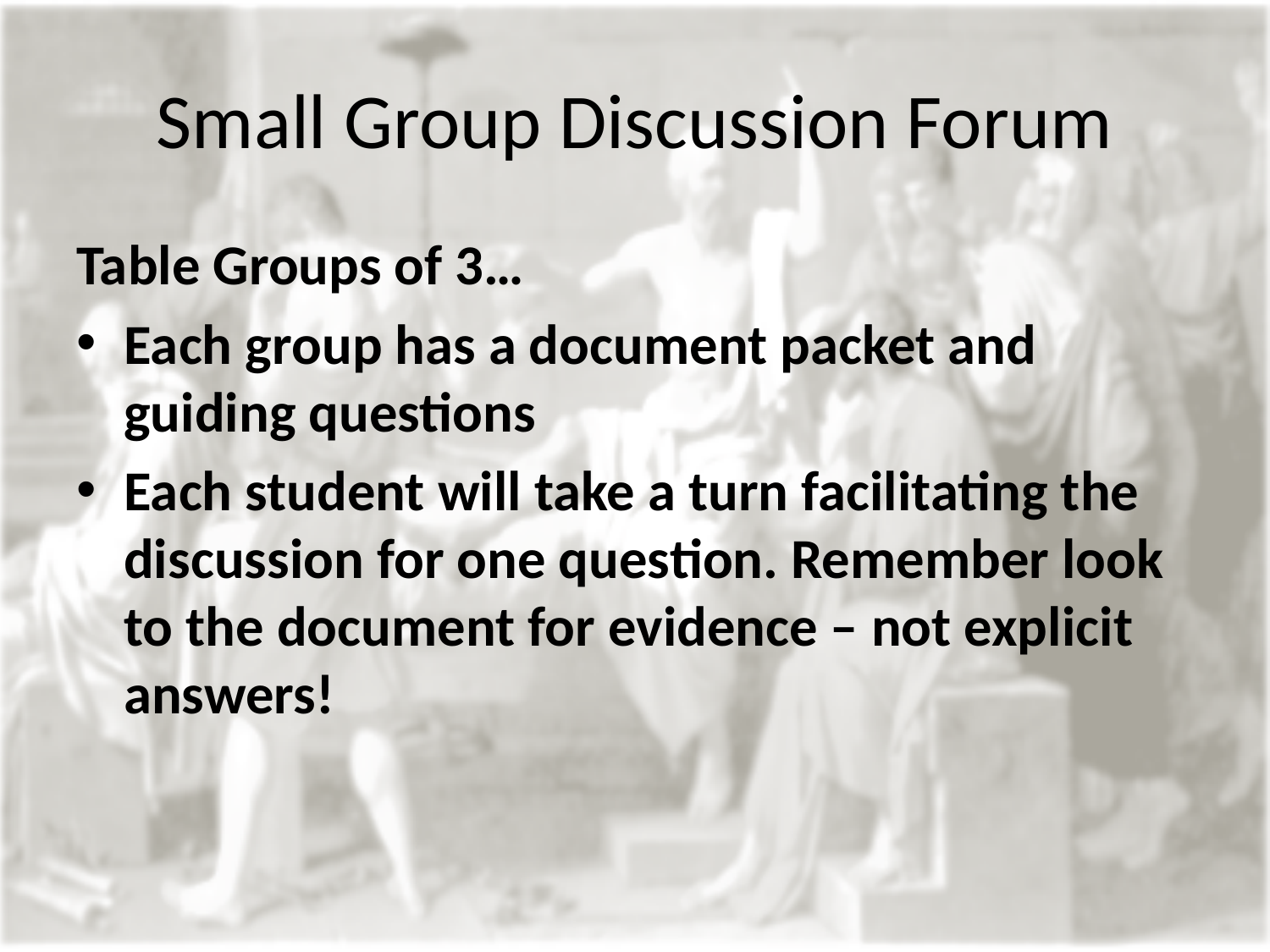

# Small Group Discussion Forum
Table Groups of 3…
Each group has a document packet and guiding questions
Each student will take a turn facilitating the discussion for one question. Remember look to the document for evidence – not explicit answers!